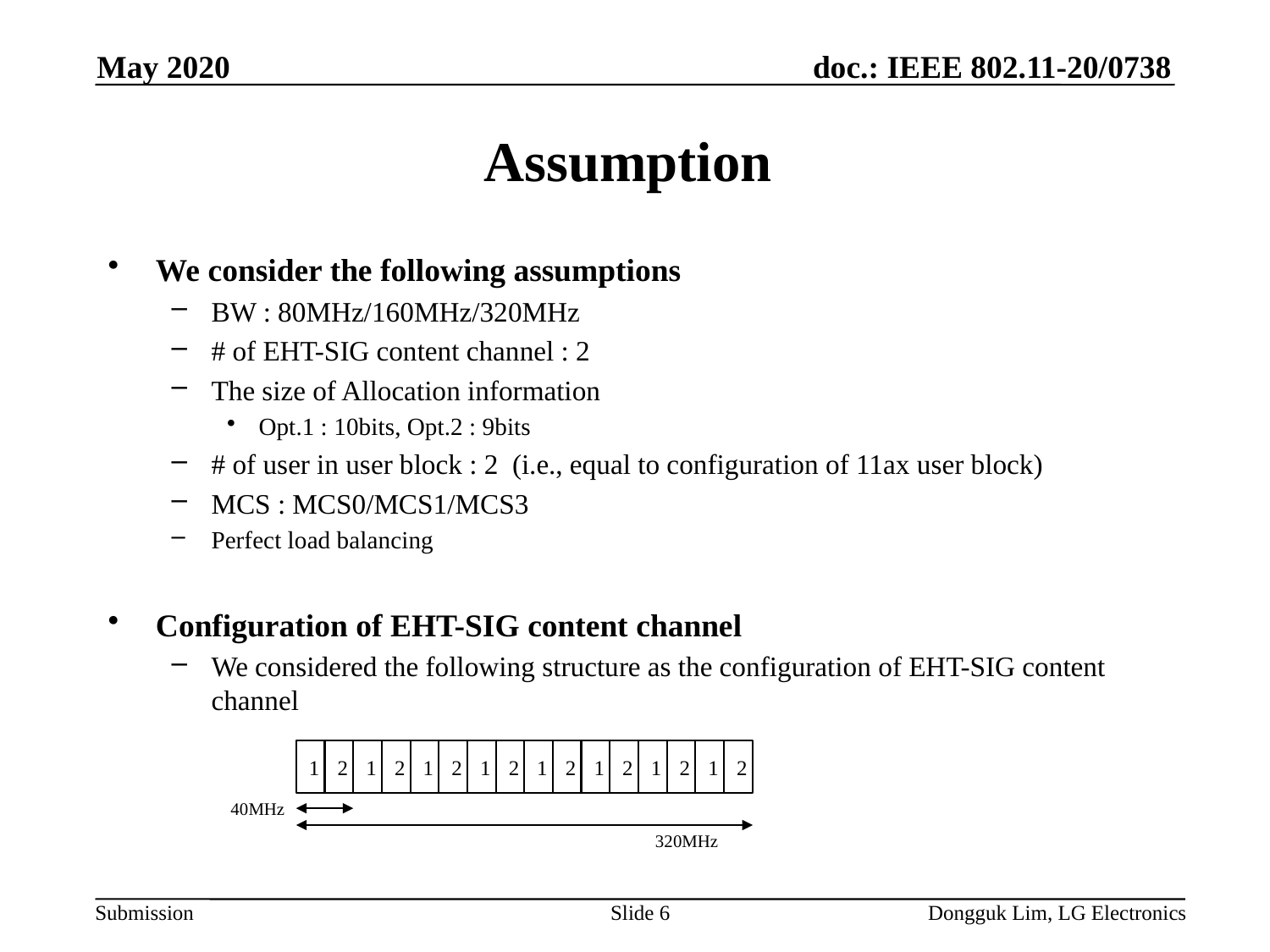

May 2020
# Assumption
We consider the following assumptions
BW : 80MHz/160MHz/320MHz
# of EHT-SIG content channel : 2
The size of Allocation information
Opt.1 : 10bits, Opt.2 : 9bits
# of user in user block : 2  (i.e., equal to configuration of 11ax user block)
MCS : MCS0/MCS1/MCS3
Perfect load balancing

Configuration of EHT-SIG content channel
We considered the following structure as the configuration of EHT-SIG content channel

1
2
1
2
1
2
1
2
1
2
1
2
1
2
1
2
40MHz
320MHz
Slide 6
Dongguk Lim, LG Electronics